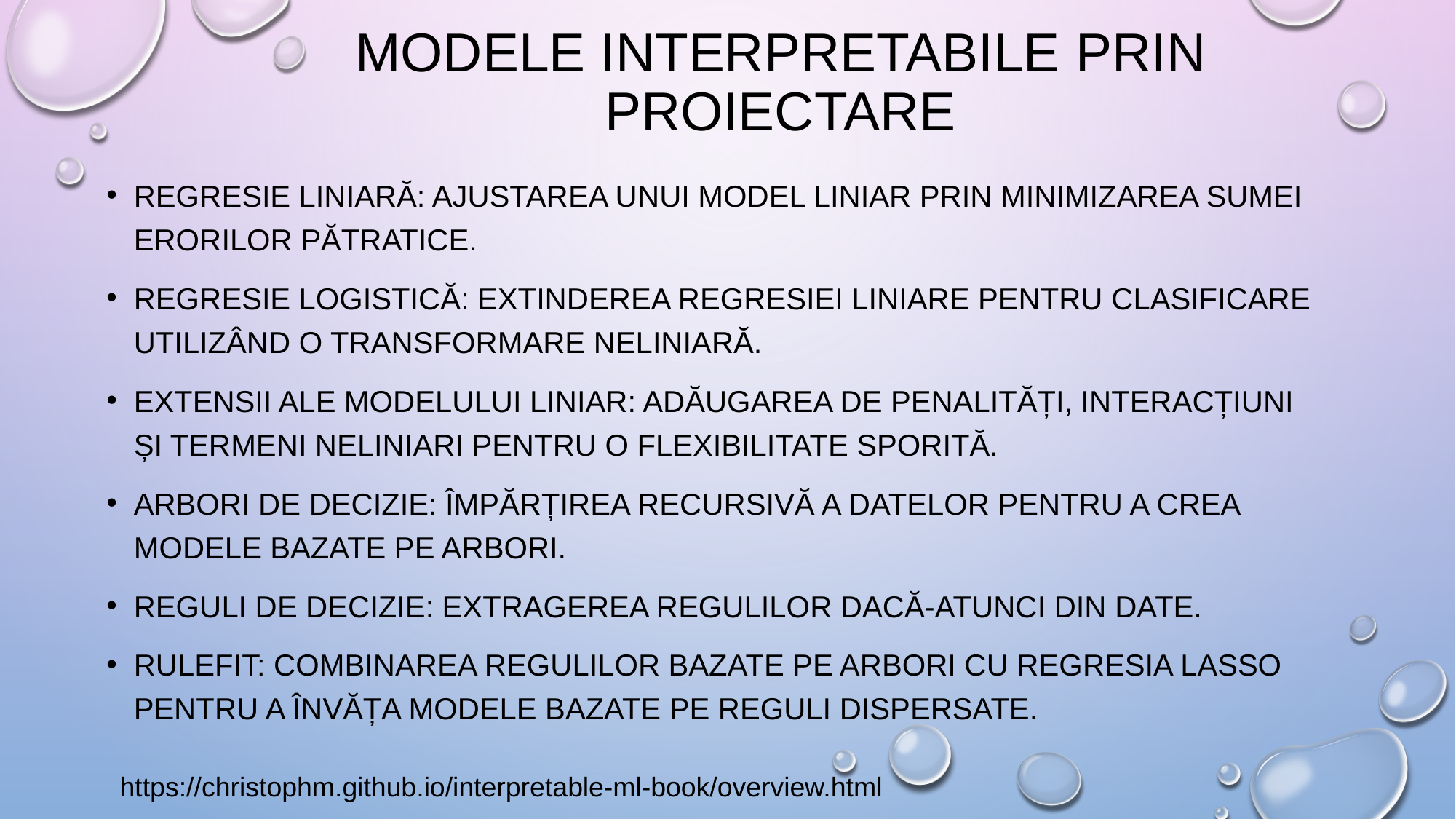

# Modele interpretabile prin proiectare
Regresie liniară: Ajustarea unui model liniar prin minimizarea sumei erorilor pătratice.
Regresie logistică: Extinderea regresiei liniare pentru clasificare utilizând o transformare neliniară.
Extensii ale modelului liniar: Adăugarea de penalități, interacțiuni și termeni neliniari pentru o flexibilitate sporită.
Arbori de decizie: Împărțirea recursivă a datelor pentru a crea modele bazate pe arbori.
Reguli de decizie: Extragerea regulilor dacă-atunci din date.
RuleFit: Combinarea regulilor bazate pe arbori cu regresia Lasso pentru a învăța modele bazate pe reguli dispersate.
https://christophm.github.io/interpretable-ml-book/overview.html